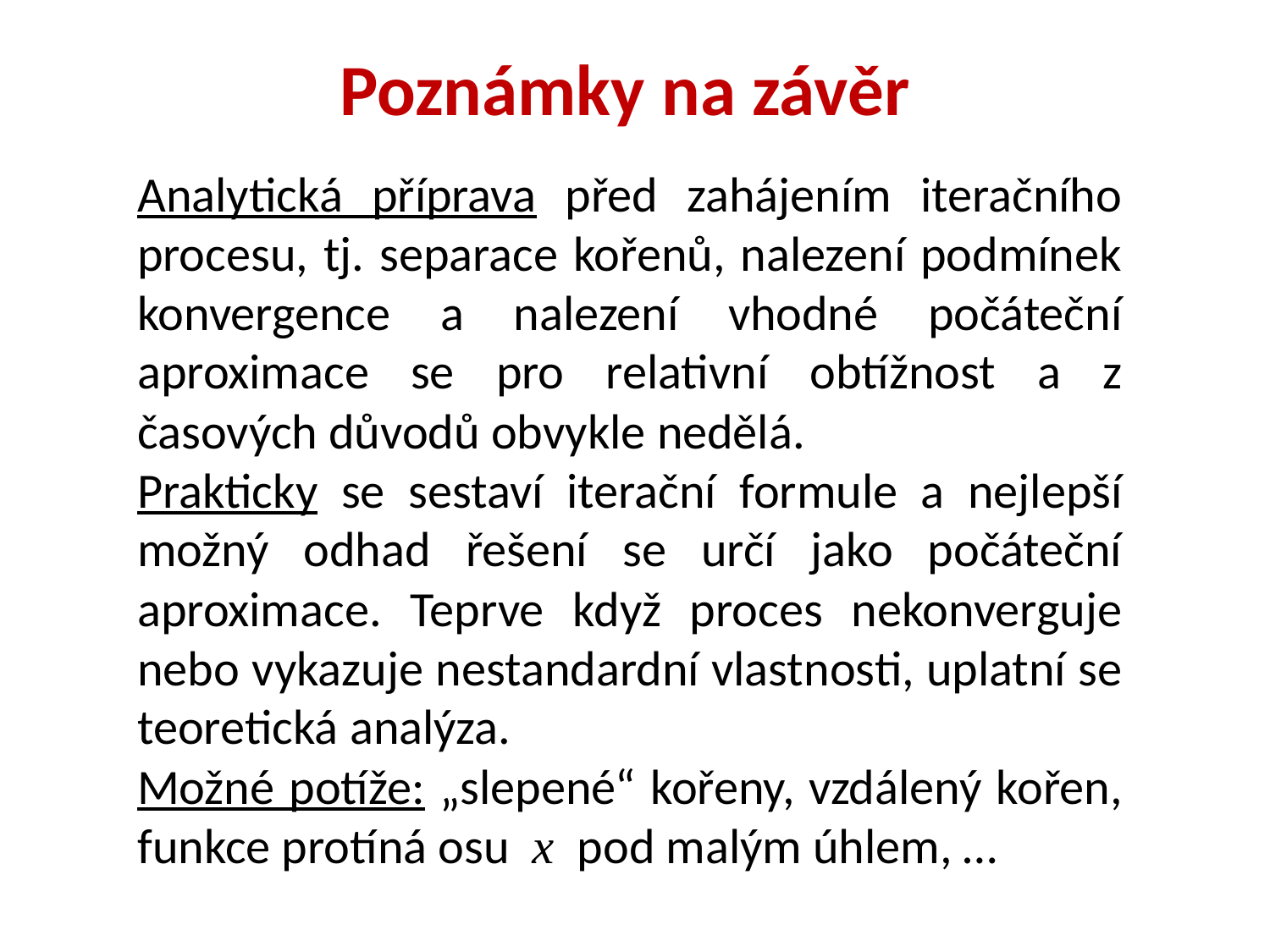

# Poznámky na závěr
Analytická příprava před zahájením iteračního procesu, tj. separace kořenů, nalezení podmínek konvergence a nalezení vhodné počáteční aproximace se pro relativní obtížnost a z časových důvodů obvykle nedělá.
Prakticky se sestaví iterační formule a nejlepší možný odhad řešení se určí jako počáteční aproximace. Teprve když proces nekonverguje nebo vykazuje nestandardní vlastnosti, uplatní se teoretická analýza.
Možné potíže: „slepené“ kořeny, vzdálený kořen, funkce protíná osu  x  pod malým úhlem, …